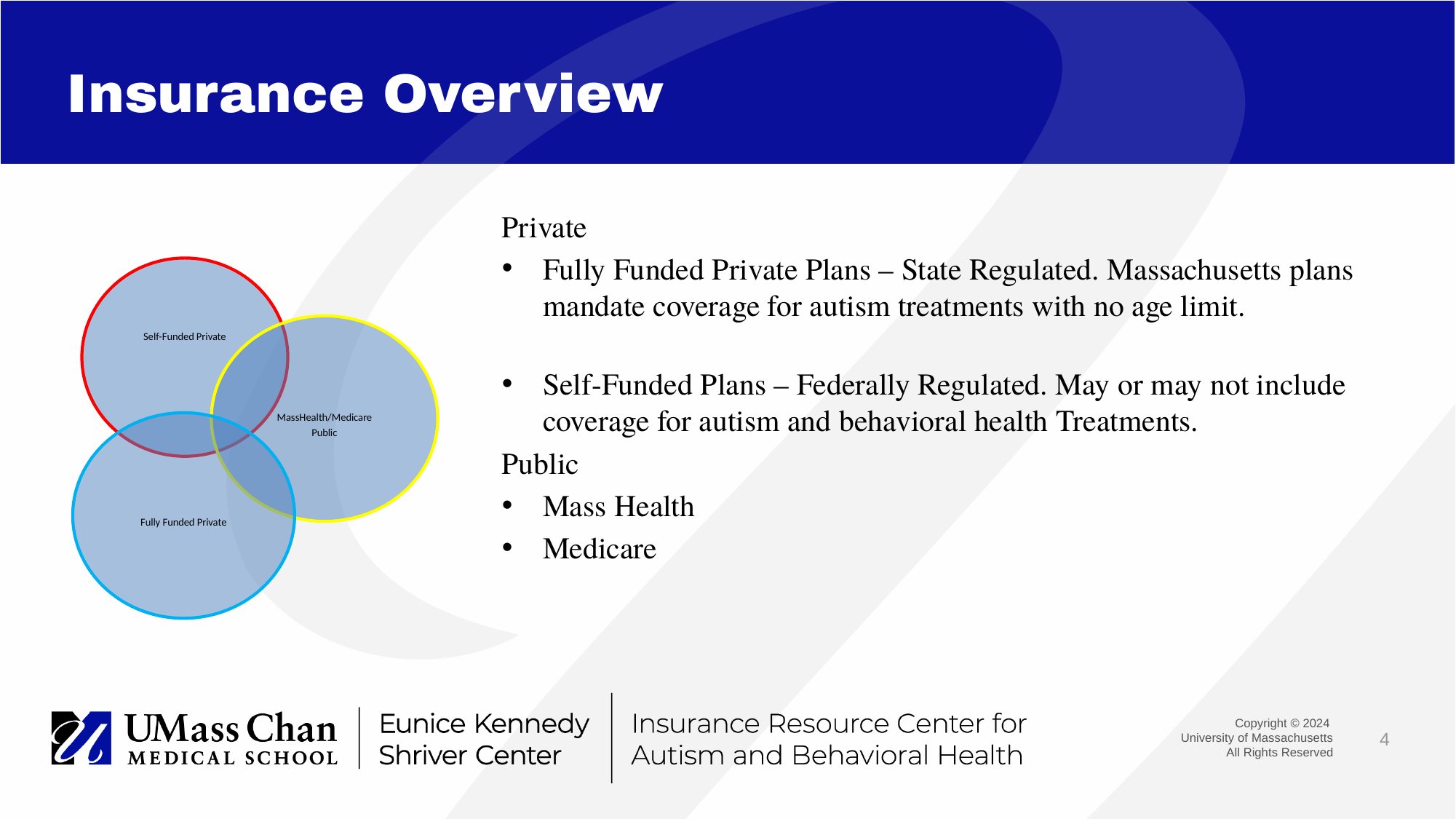

# Insurance Overview
Self-Funded Private
MassHealth/Medicare
Public
Fully Funded Private
Private
Fully Funded Private Plans – State Regulated. Massachusetts plans mandate coverage for autism treatments with no age limit.
Self-Funded Plans – Federally Regulated. May or may not include coverage for autism and behavioral health Treatments.
Public
Mass Health
Medicare

4